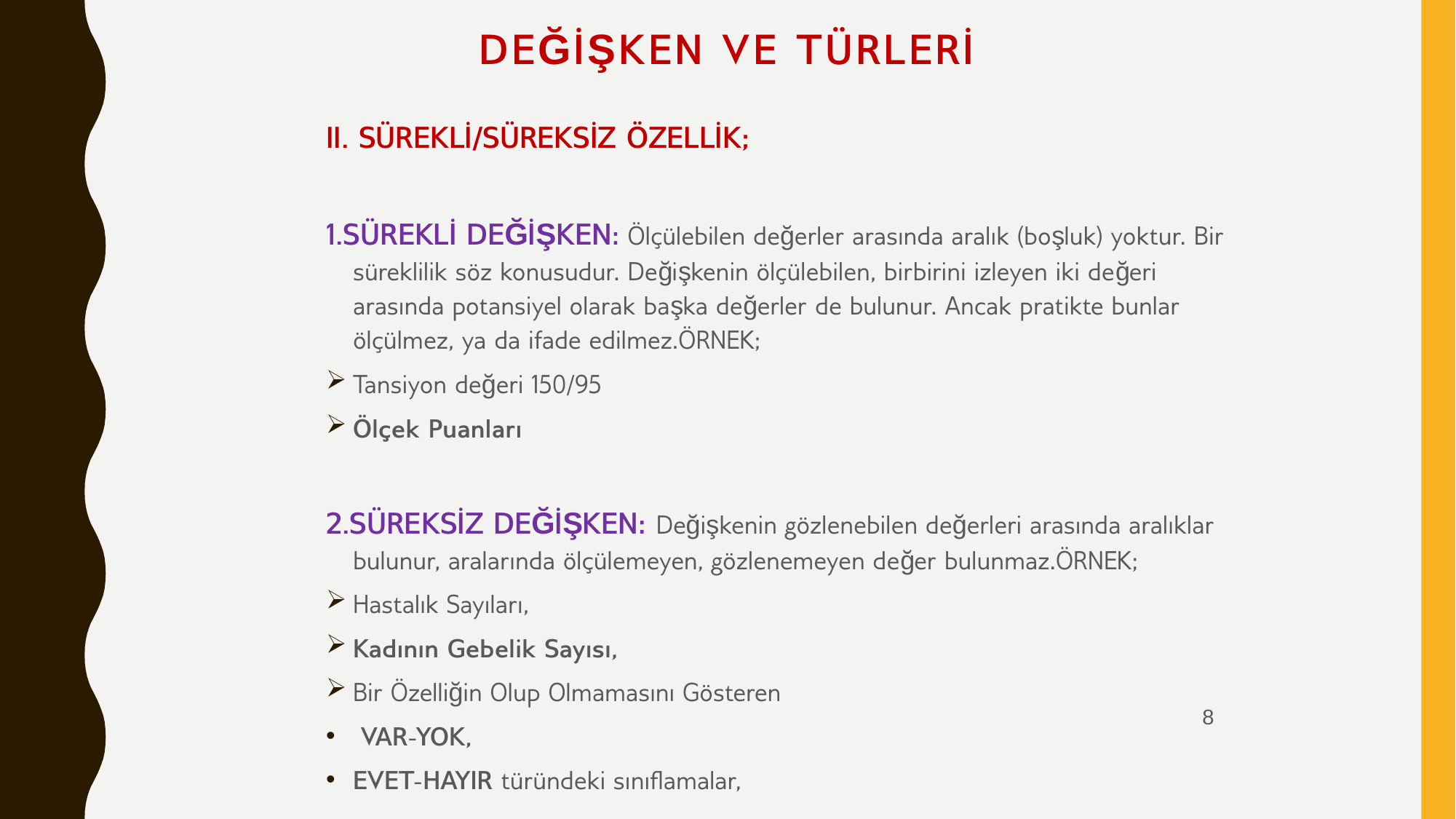

# DEĞİŞKEN VE TÜRLERİ
II. SÜREKLİ/SÜREKSİZ ÖZELLİK;

1.SÜREKLİ DEĞİŞKEN: Ölçülebilen değerler arasında aralık (boşluk) yoktur. Bir süreklilik söz konusudur. Değişkenin ölçülebilen, birbirini izleyen iki değeri arasında potansiyel olarak başka değerler de bulunur. Ancak pratikte bunlar ölçülmez, ya da ifade edilmez.ÖRNEK;
Tansiyon değeri 150/95
Ölçek Puanları

2.SÜREKSİZ DEĞİŞKEN: Değişkenin gözlenebilen değerleri arasında aralıklar bulunur, aralarında ölçülemeyen, gözlenemeyen değer bulunmaz.ÖRNEK;
Hastalık Sayıları,
Kadının Gebelik Sayısı,
Bir Özelliğin Olup Olmamasını Gösteren
 VAR-YOK,
EVET-HAYIR türündeki sınıflamalar,

8